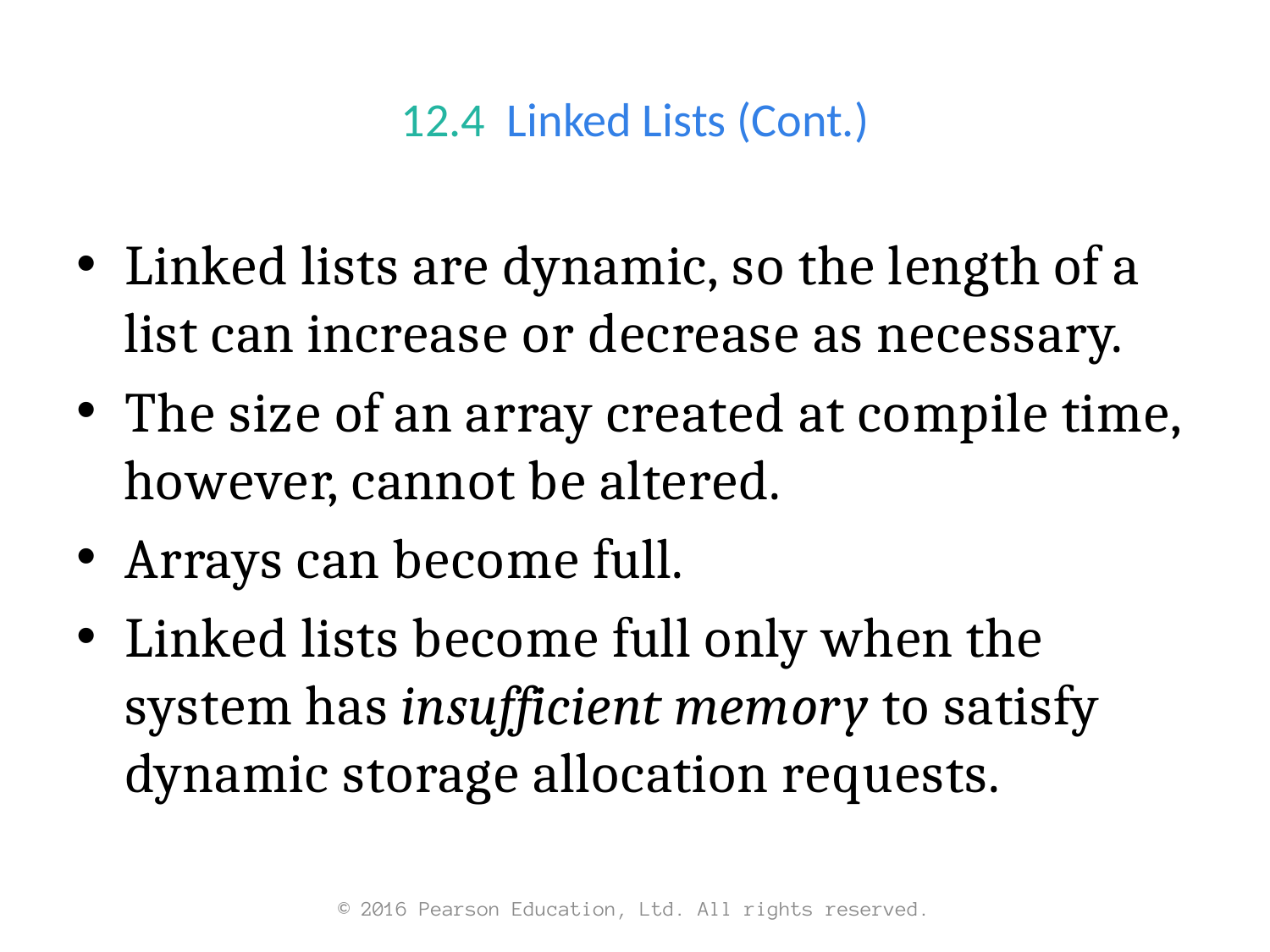

# 12.4  Linked Lists (Cont.)
Linked lists are dynamic, so the length of a list can increase or decrease as necessary.
The size of an array created at compile time, however, cannot be altered.
Arrays can become full.
Linked lists become full only when the system has insufficient memory to satisfy dynamic storage allocation requests.
© 2016 Pearson Education, Ltd. All rights reserved.